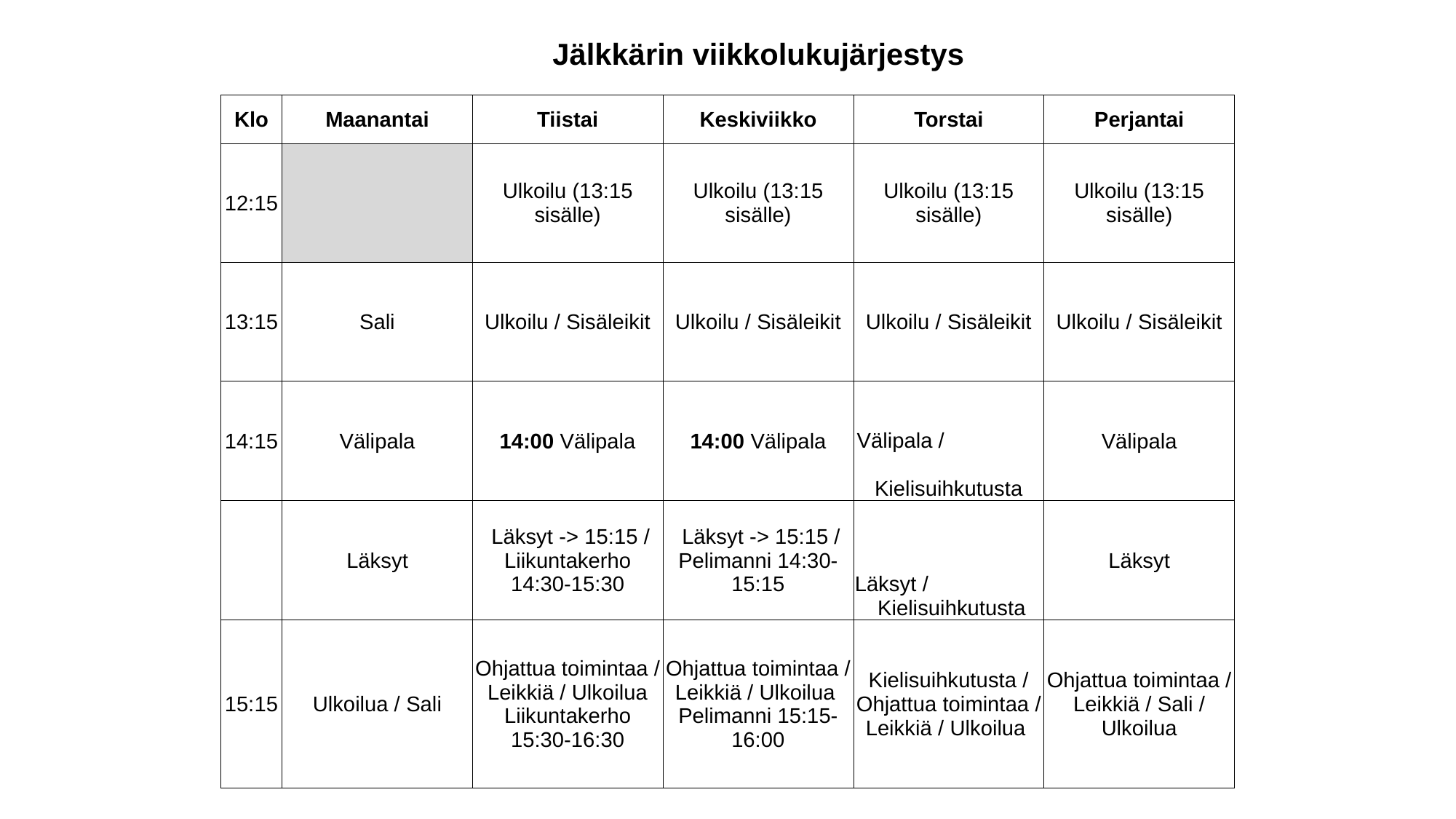

|  | Jälkkärin viikkolukujärjestys |  |  |  |  |
| --- | --- | --- | --- | --- | --- |
| Klo | Maanantai | Tiistai | Keskiviikko | Torstai | Perjantai |
| 12:15 |  | Ulkoilu (13:15 sisälle) | Ulkoilu (13:15 sisälle) | Ulkoilu (13:15 sisälle) | Ulkoilu (13:15 sisälle) |
| 13:15 | Sali | Ulkoilu / Sisäleikit | Ulkoilu / Sisäleikit | Ulkoilu / Sisäleikit | Ulkoilu / Sisäleikit |
| 14:15 | Välipala | 14:00 Välipala | 14:00 Välipala | Välipala / Kielisuihkutusta | Välipala |
|  | Läksyt | Läksyt -> 15:15 / Liikuntakerho 14:30-15:30 | Läksyt -> 15:15 / Pelimanni 14:30-15:15 | Läksyt / Kielisuihkutusta | Läksyt |
| 15:15 | Ulkoilua / Sali | Ohjattua toimintaa / Leikkiä / Ulkoilua Liikuntakerho 15:30-16:30 | Ohjattua toimintaa / Leikkiä / Ulkoilua Pelimanni 15:15-16:00 | Kielisuihkutusta / Ohjattua toimintaa / Leikkiä / Ulkoilua | Ohjattua toimintaa / Leikkiä / Sali / Ulkoilua |